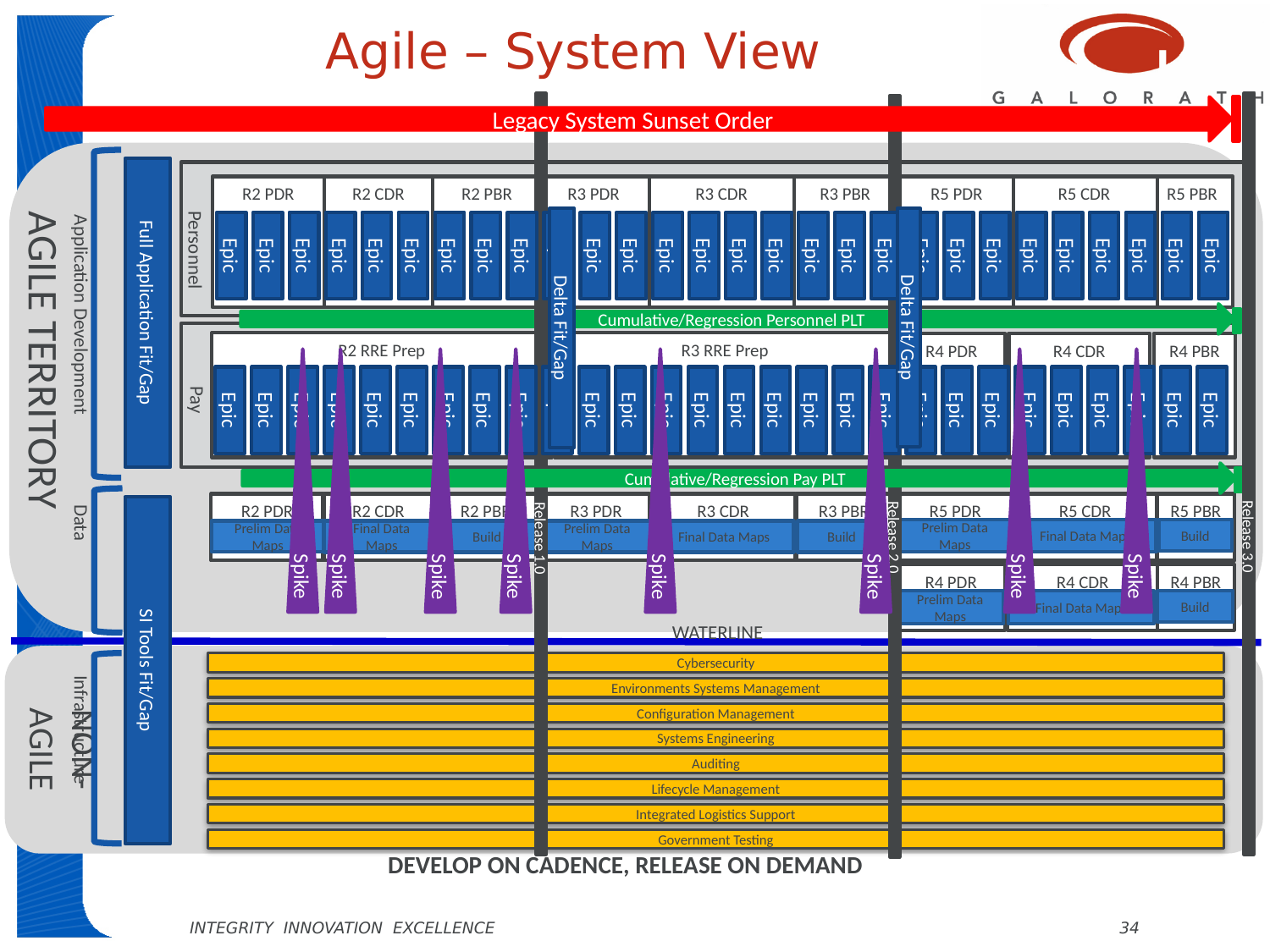

# Agile – System View
                                    Release 1.0
                                   Release 3.0
                                  Release 2.0
Legacy System Sunset Order

Full Application Fit/Gap

R3 PBR
R5 CDR
R5 PBR
R2 PBR
R3 CDR
R5 PDR
R2 CDR
R3 PDR
R2 PDR
Delta Fit/Gap
Delta Fit/Gap

Epic

Epic

Epic

Epic

Epic

Epic

Epic

Epic

Epic

Epic

Epic

Epic

Epic

Epic

Epic

Epic

Epic

Epic

Epic

Epic

Epic

Epic

Epic

Epic

Epic

Epic

Epic

Epic
Personnel
Application Development
Cumulative/Regression Personnel PLT

AGILE TERRITORY
R2 RRE Prep
R3 RRE Prep
R4 PBR
R4 CDR
R4 PDR
 Spike
 Spike
 Spike
 Spike
 Spike
 Spike
 Spike
 Spike

Epic

Epic

Epic

Epic

Epic

Epic

Epic

Epic

Epic

Epic

Epic

Epic

Epic

Epic

Epic

Epic

Epic

Epic

Epic

Epic

Epic

Epic

Epic

Epic

Epic

Epic

Epic

Epic
Pay
Cumulative/Regression Pay PLT

R3 PBR
R2 PBR
R3 CDR
R2 CDR
R3 PDR
R2 PDR
R5 PBR
R5 CDR
R5 PDR
SI Tools Fit/Gap
Data
Prelim Data Maps
Final Data Maps
Build
Build
Prelim Data Maps
Final Data Maps
Build
Prelim Data Maps
Final Data Maps
R4 PBR
R4 CDR
R4 PDR
Prelim Data Maps
Final Data Maps
Build
WATERLINE
NON-AGILE

Cybersecurity
Environments Systems Management
Configuration Management
Infrastructure
Systems Engineering
Auditing
Lifecycle Management
Integrated Logistics Support
Government Testing
DEVELOP ON CADENCE, RELEASE ON DEMAND
INTEGRITY  INNOVATION  EXCELLENCE                                                                                                                           34